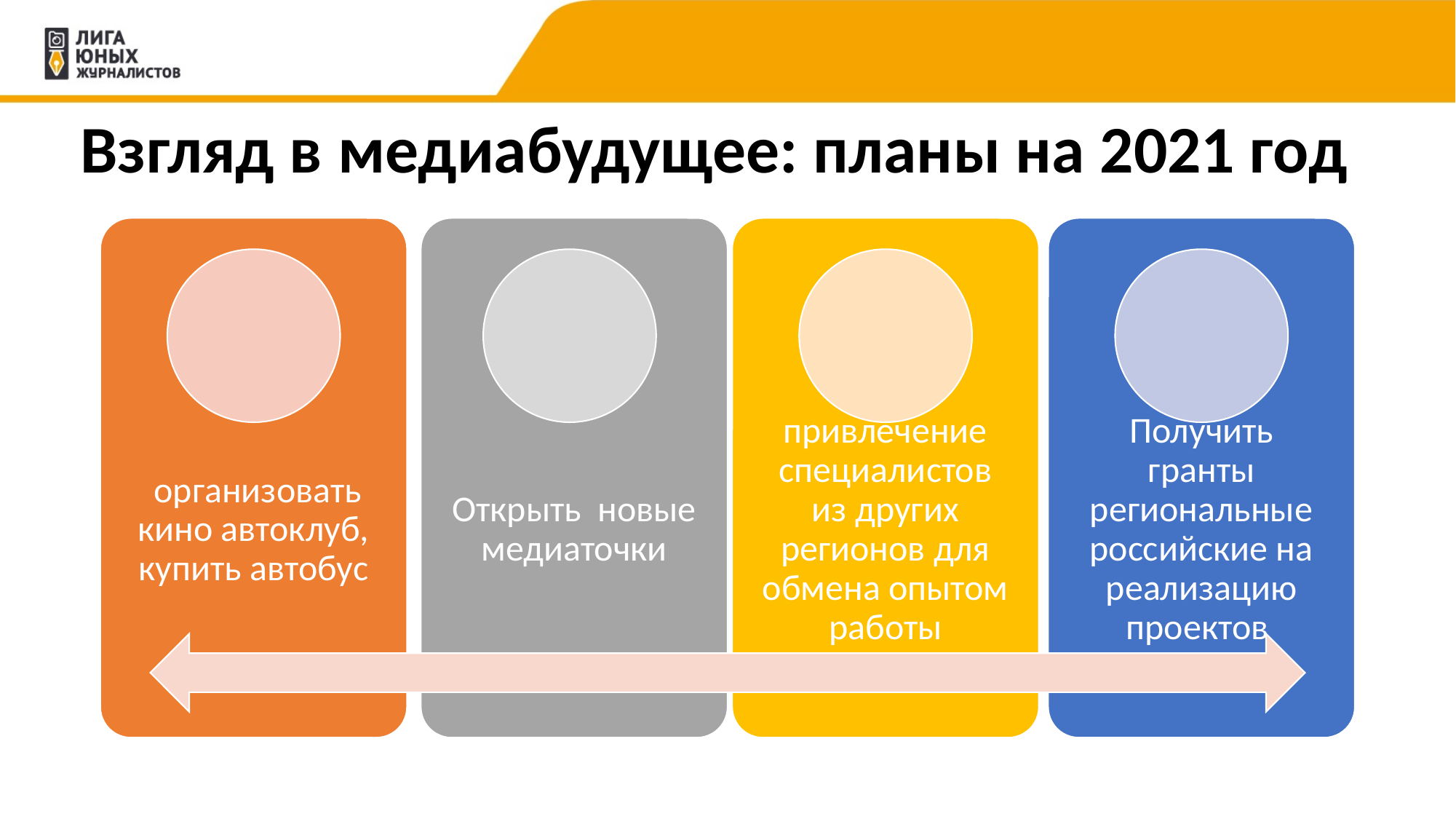

# Взгляд в медиабудущее: планы на 2021 год
 организовать кино автоклуб, купить автобус
Открыть  новые медиаточки
привлечение специалистов из других регионов для обмена опытом работы
Получить гранты региональные российские на реализацию проектов